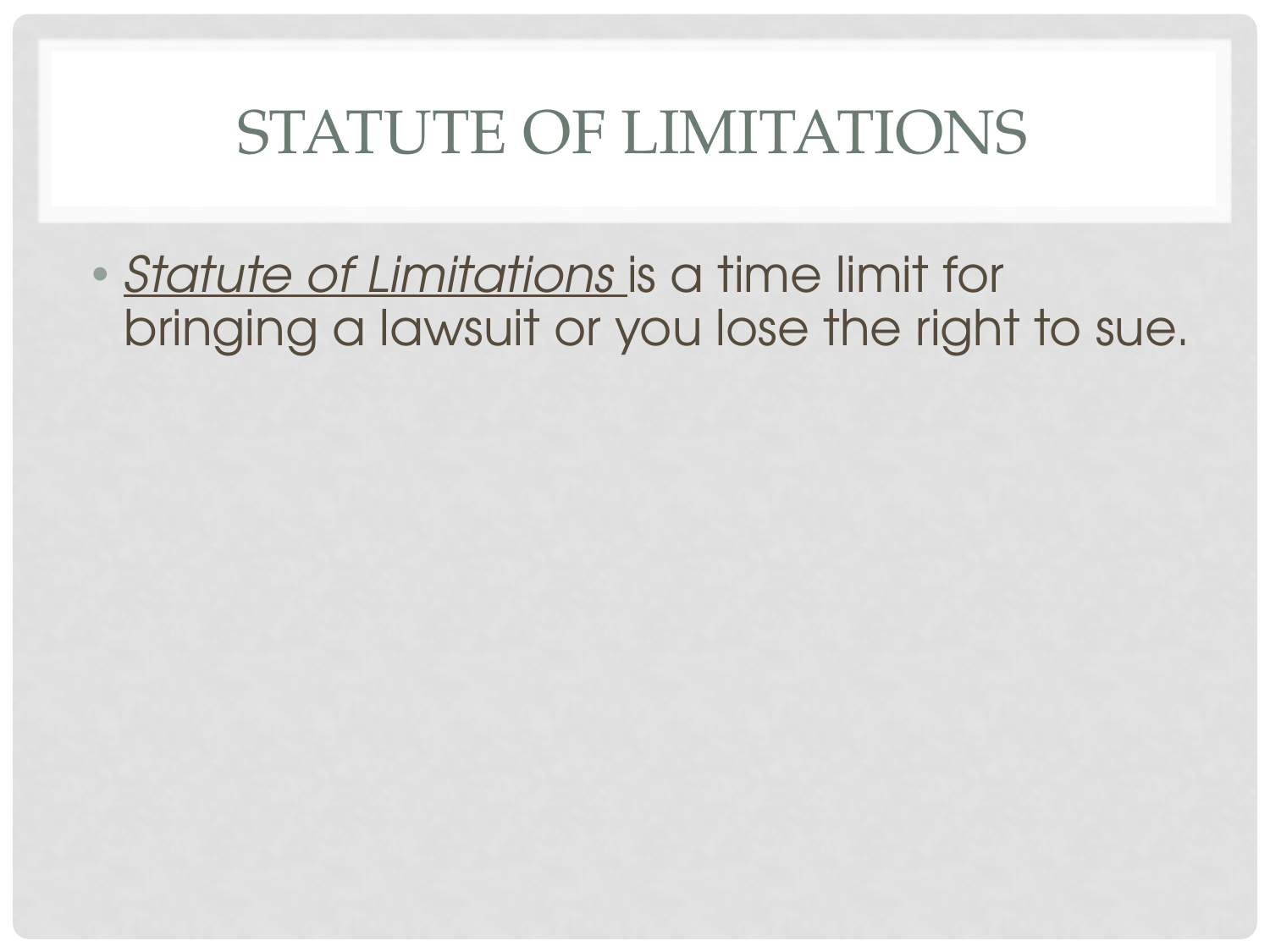

# Statute of limitations
Statute of Limitations is a time limit for bringing a lawsuit or you lose the right to sue.